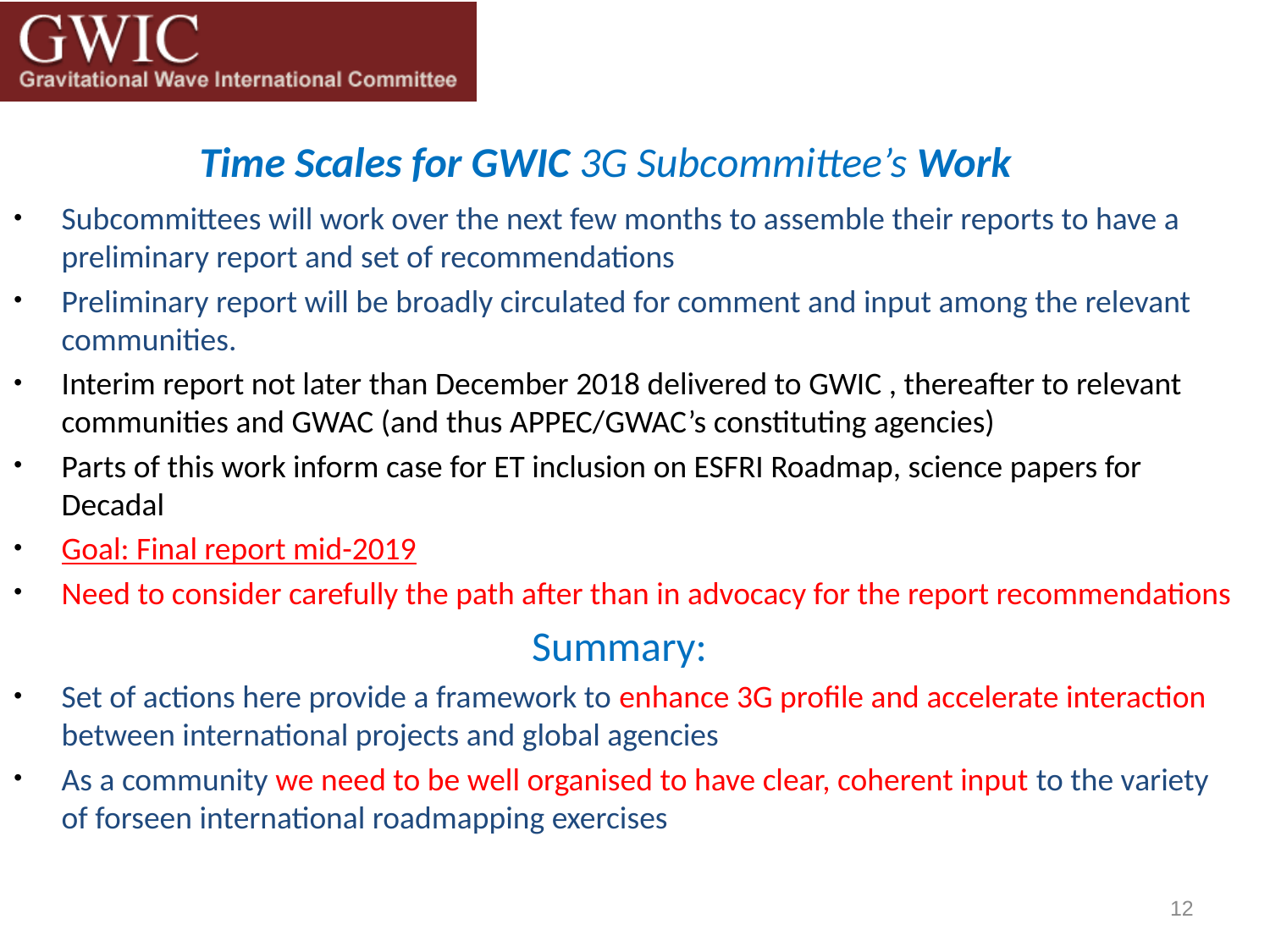

Time Scales for GWIC 3G Subcommittee’s Work
Subcommittees will work over the next few months to assemble their reports to have a preliminary report and set of recommendations
Preliminary report will be broadly circulated for comment and input among the relevant communities.
Interim report not later than December 2018 delivered to GWIC , thereafter to relevant communities and GWAC (and thus APPEC/GWAC’s constituting agencies)
Parts of this work inform case for ET inclusion on ESFRI Roadmap, science papers for Decadal
Goal: Final report mid-2019
Need to consider carefully the path after than in advocacy for the report recommendations
Summary:
Set of actions here provide a framework to enhance 3G profile and accelerate interaction between international projects and global agencies
As a community we need to be well organised to have clear, coherent input to the variety of forseen international roadmapping exercises

12